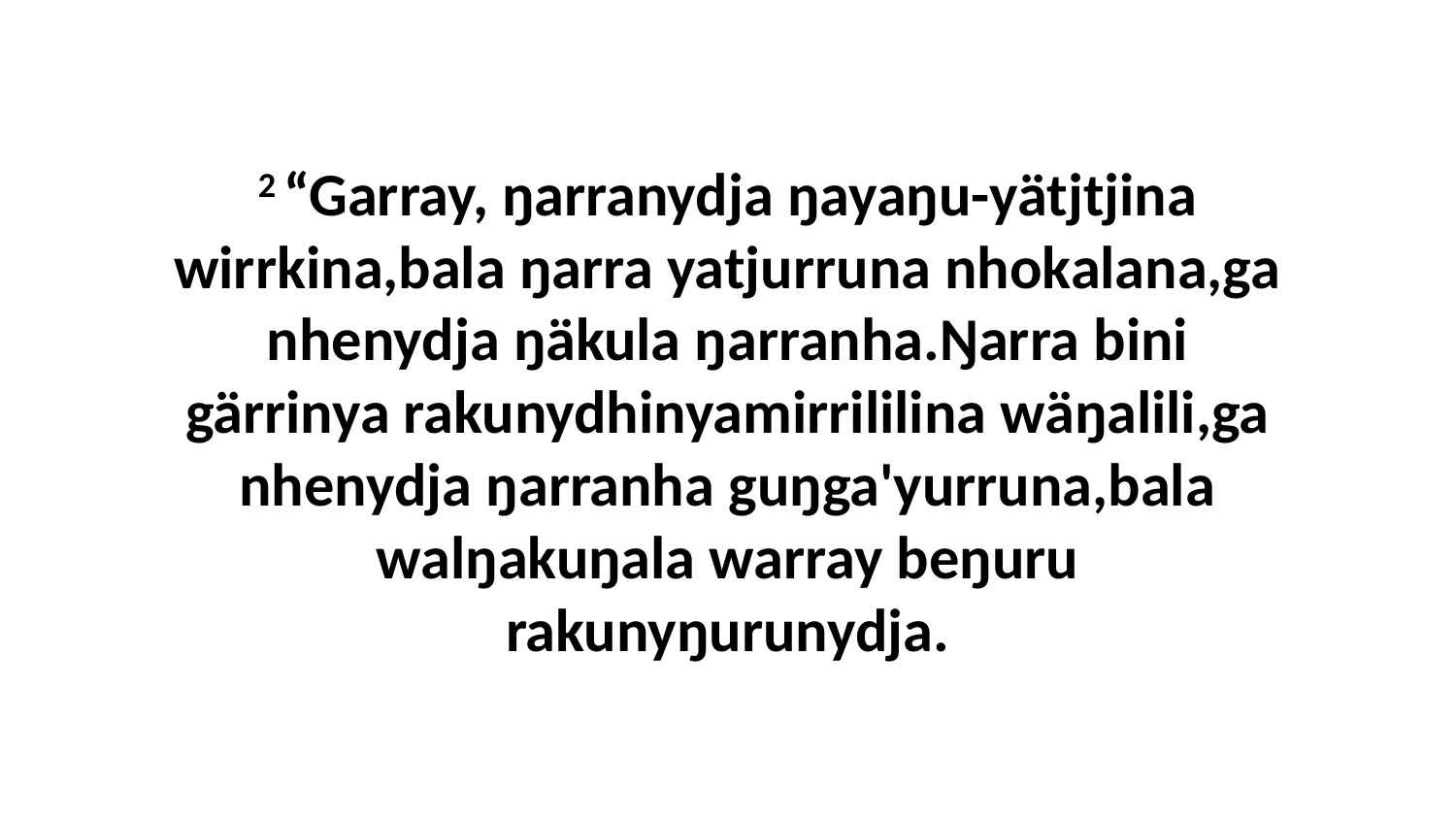

2 “Garray, ŋarranydja ŋayaŋu-yätjtjina wirrkina,bala ŋarra yatjurruna nhokalana,ga nhenydja ŋäkula ŋarranha.Ŋarra bini gärrinya rakunydhinyamirrililina wäŋalili,ga nhenydja ŋarranha guŋga'yurruna,bala walŋakuŋala warray beŋuru rakunyŋurunydja.